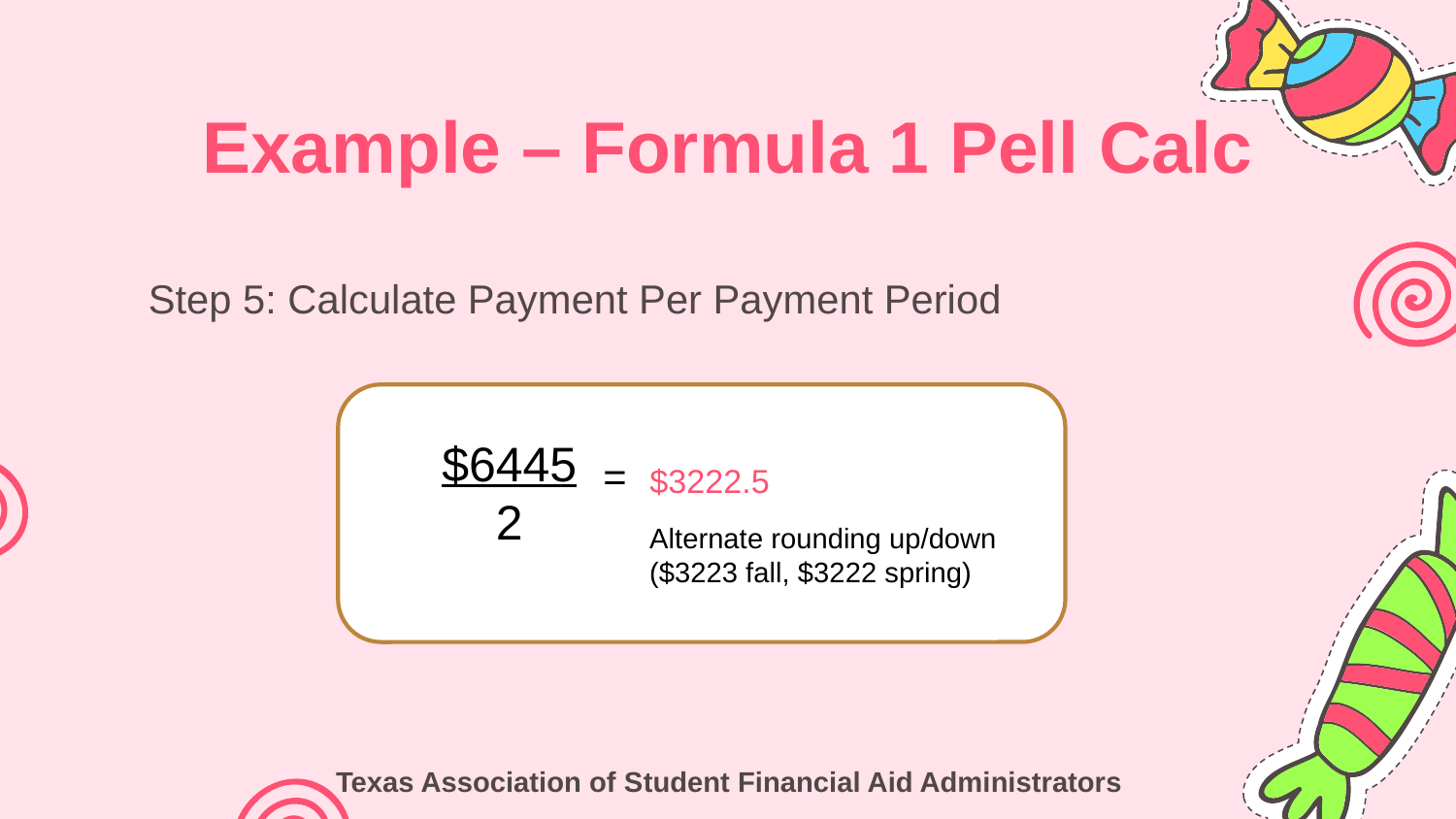

# Example – Formula 1 Pell Calc
Step 5: Calculate Payment Per Payment Period

$6445
2
=
$3222.5

Alternate rounding up/down
($3223 fall, $3222 spring)

Texas Association of Student Financial Aid Administrators